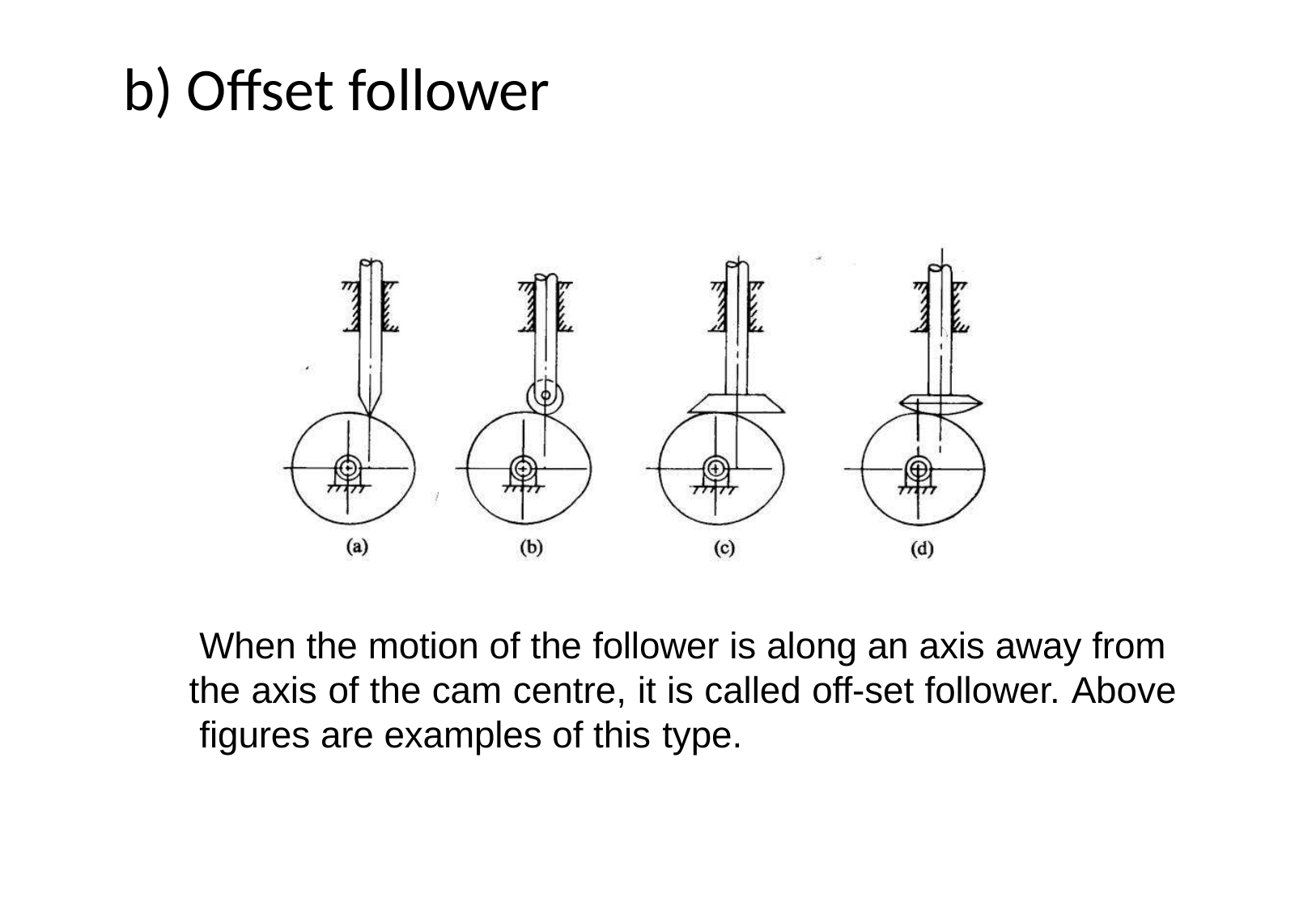

# b) Offset follower

When the motion of the follower is along an axis away from  the axis of the cam centre, it is called off-set follower. Above  figures are examples of this type.